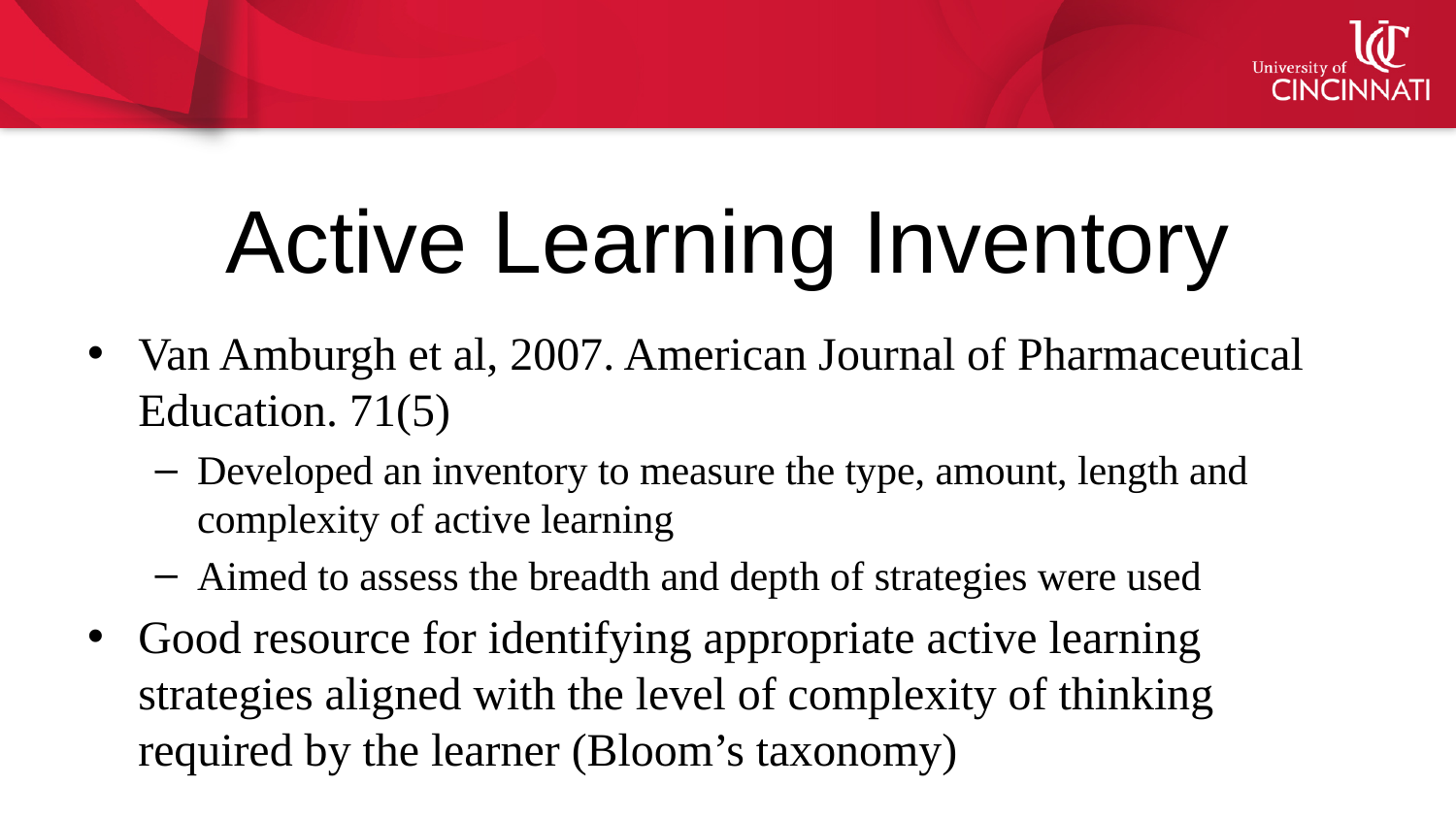

# Active Learning Inventory
Van Amburgh et al, 2007. American Journal of Pharmaceutical Education. 71(5)
Developed an inventory to measure the type, amount, length and complexity of active learning
Aimed to assess the breadth and depth of strategies were used
Good resource for identifying appropriate active learning strategies aligned with the level of complexity of thinking required by the learner (Bloom’s taxonomy)